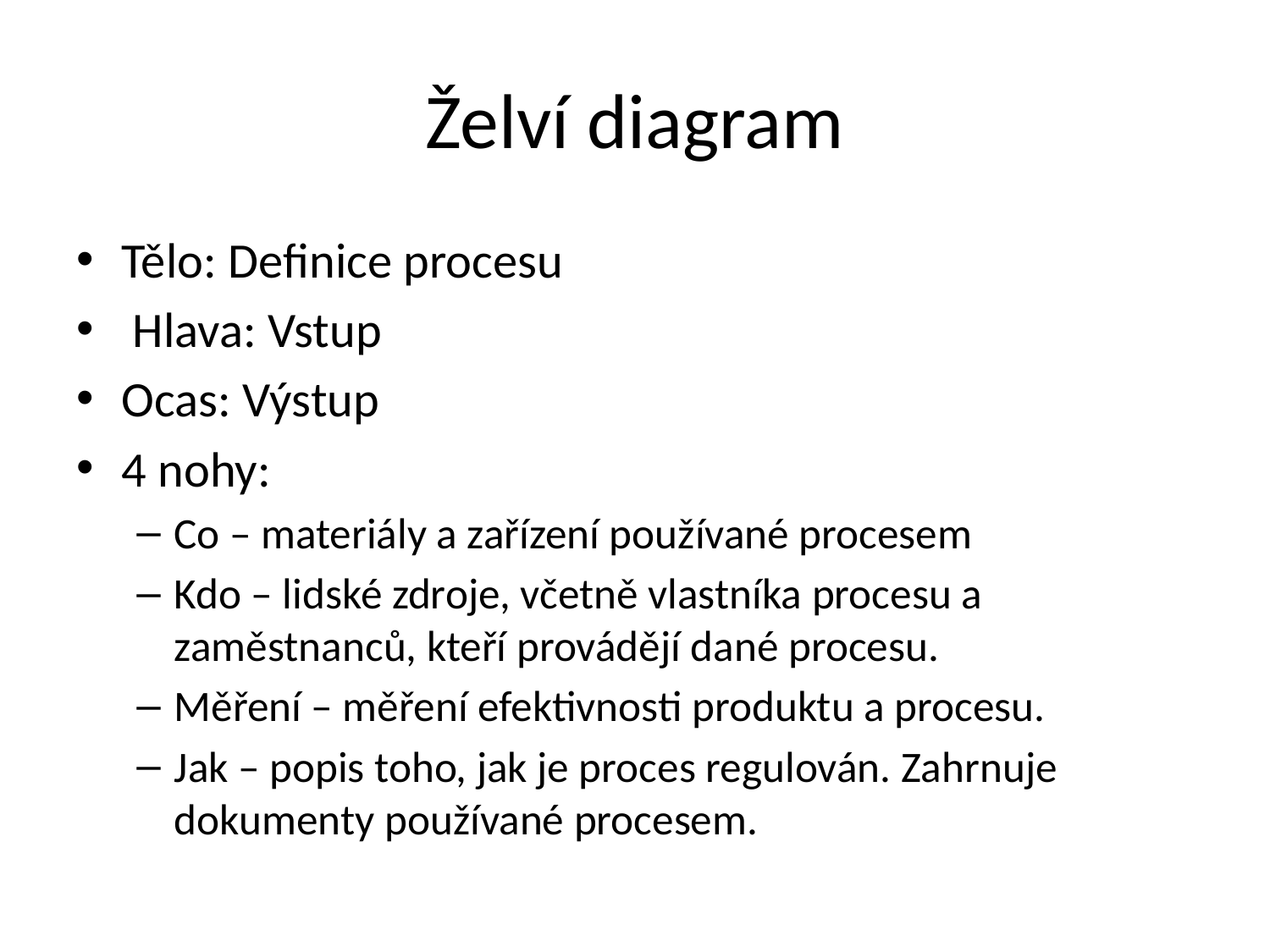

# Želví diagram
Tělo: Definice procesu
 Hlava: Vstup
Ocas: Výstup
4 nohy:
Co – materiály a zařízení používané procesem
Kdo – lidské zdroje, včetně vlastníka procesu a zaměstnanců, kteří provádějí dané procesu.
Měření – měření efektivnosti produktu a procesu.
Jak – popis toho, jak je proces regulován. Zahrnuje dokumenty používané procesem.